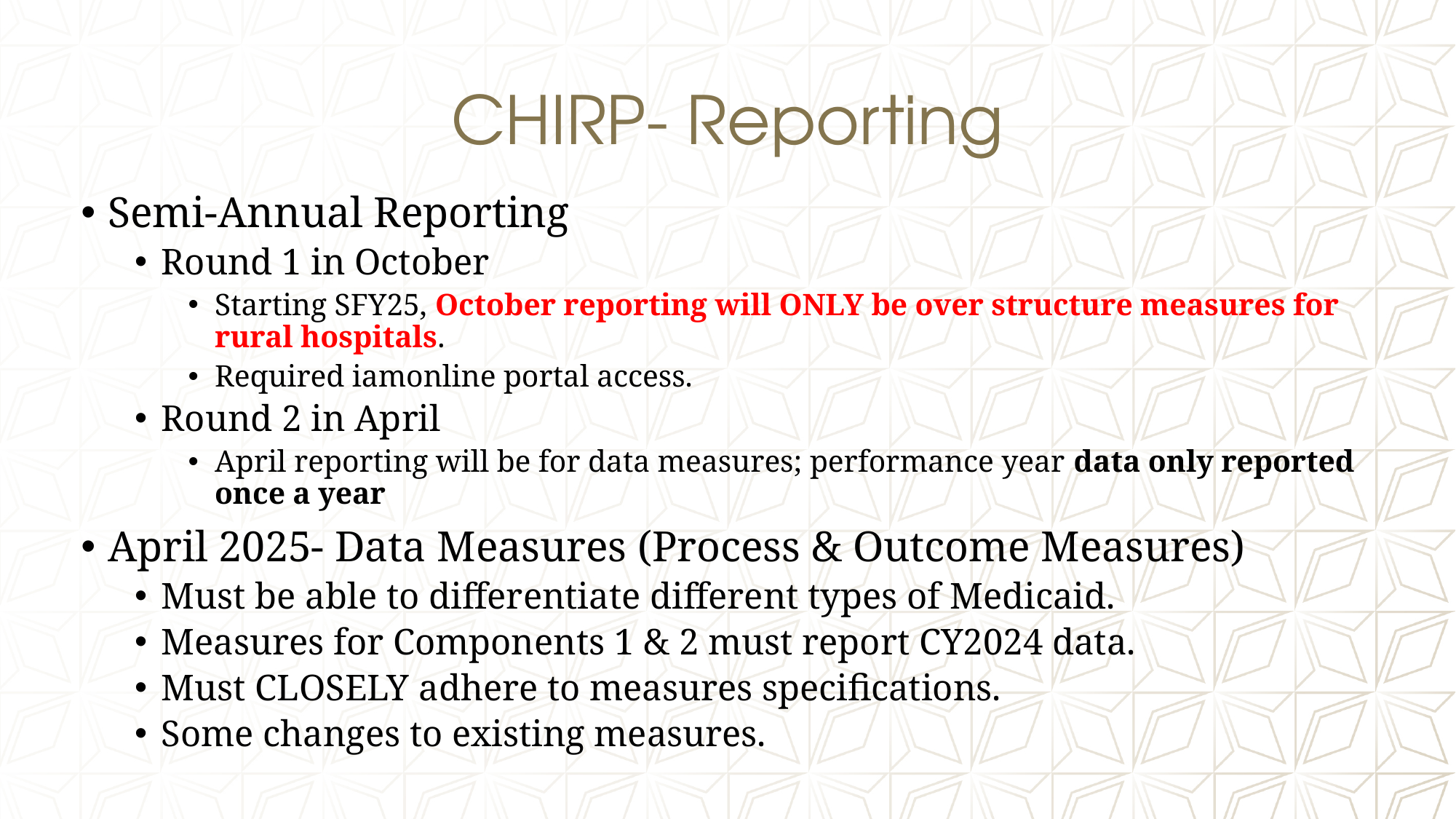

# CHIRP- Reporting
Semi-Annual Reporting
Round 1 in October
Starting SFY25, October reporting will ONLY be over structure measures for rural hospitals.
Required iamonline portal access.
Round 2 in April
April reporting will be for data measures; performance year data only reported once a year
April 2025- Data Measures (Process & Outcome Measures)
Must be able to differentiate different types of Medicaid.
Measures for Components 1 & 2 must report CY2024 data.
Must CLOSELY adhere to measures specifications.
Some changes to existing measures.